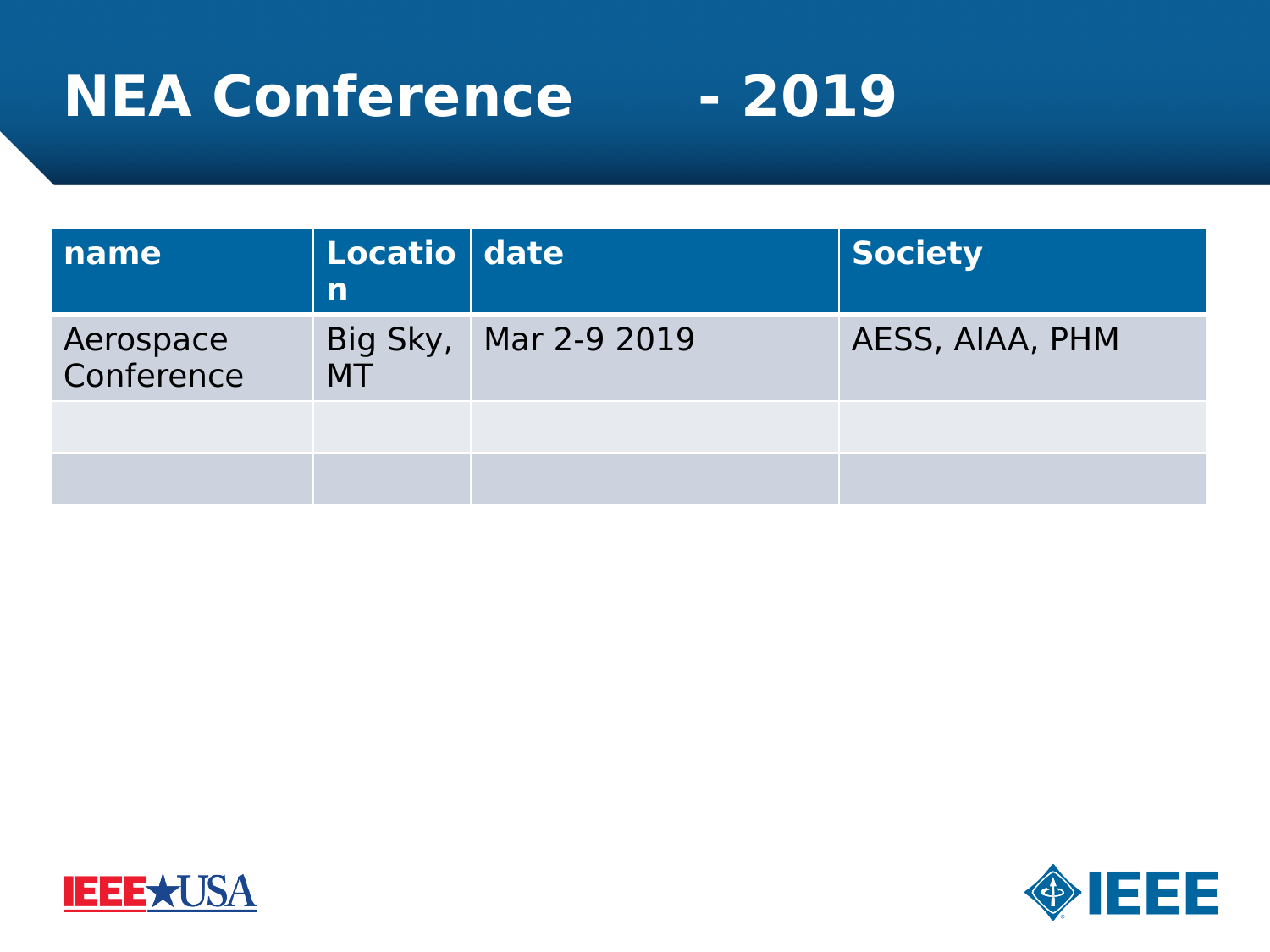

# NEA Conference	- 2019
| name | Location | date | Society |
| --- | --- | --- | --- |
| Aerospace Conference | Big Sky, MT | Mar 2-9 2019 | AESS, AIAA, PHM |
|  |  |  |  |
|  |  |  |  |